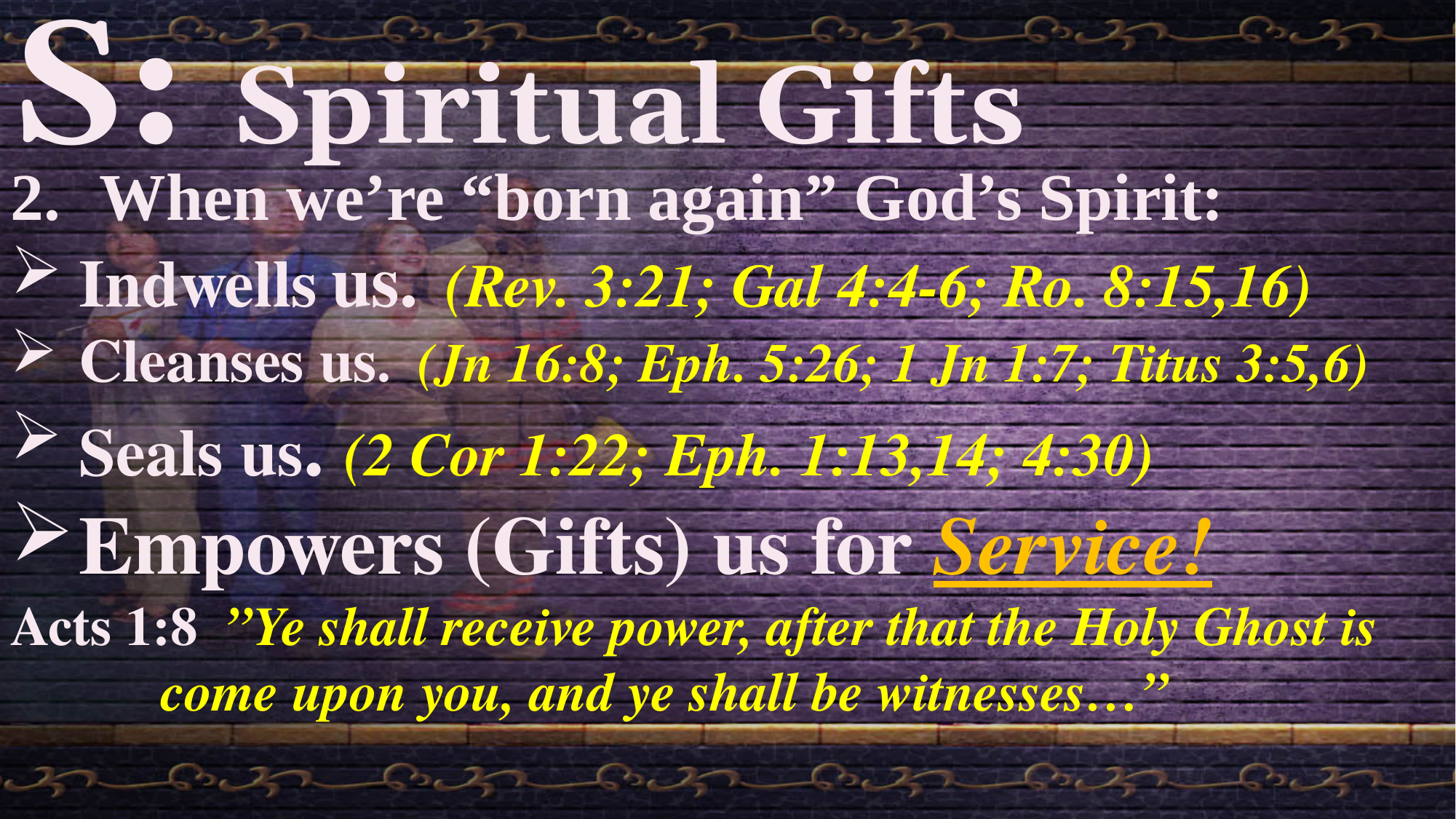

S: Spiritual Gifts
When we’re “born again” God’s Spirit:
Indwells us.  (Rev. 3:21; Gal 4:4-6; Ro. 8:15,16)
Cleanses us.  (Jn 16:8; Eph. 5:26; 1 Jn 1:7; Titus 3:5,6)
Seals us. (2 Cor 1:22; Eph. 1:13,14; 4:30)
Empowers (Gifts) us for Service!
Acts 1:8  ”Ye shall receive power, after that the Holy Ghost is
           come upon you, and ye shall be witnesses…”